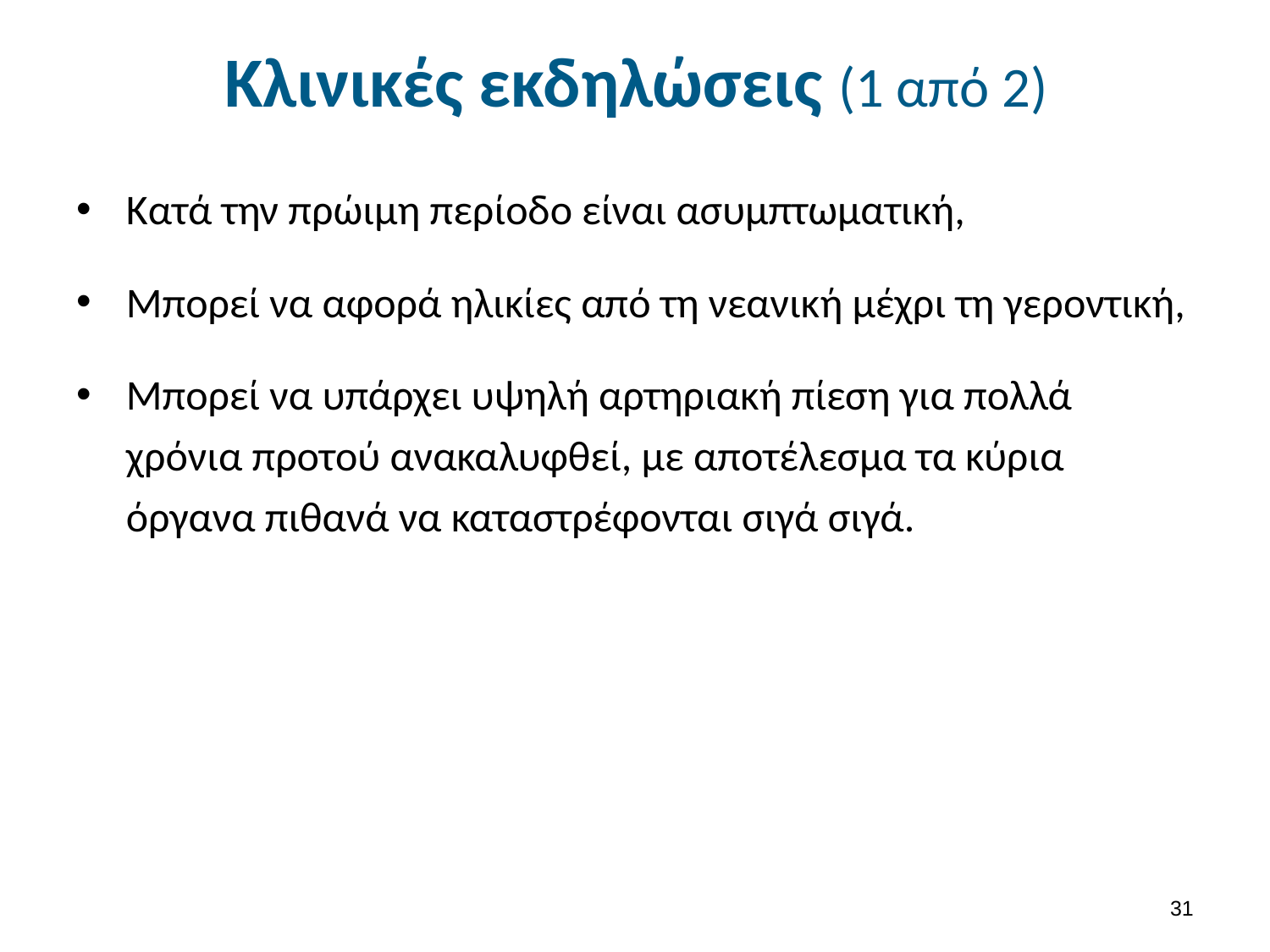

# Κλινικές εκδηλώσεις (1 από 2)
Κατά την πρώιμη περίοδο είναι ασυμπτωματική,
Μπορεί να αφορά ηλικίες από τη νεανική μέχρι τη γεροντική,
Μπορεί να υπάρχει υψηλή αρτηριακή πίεση για πολλά χρόνια προτού ανακαλυφθεί, με αποτέλεσμα τα κύρια όργανα πιθανά να καταστρέφονται σιγά σιγά.
31